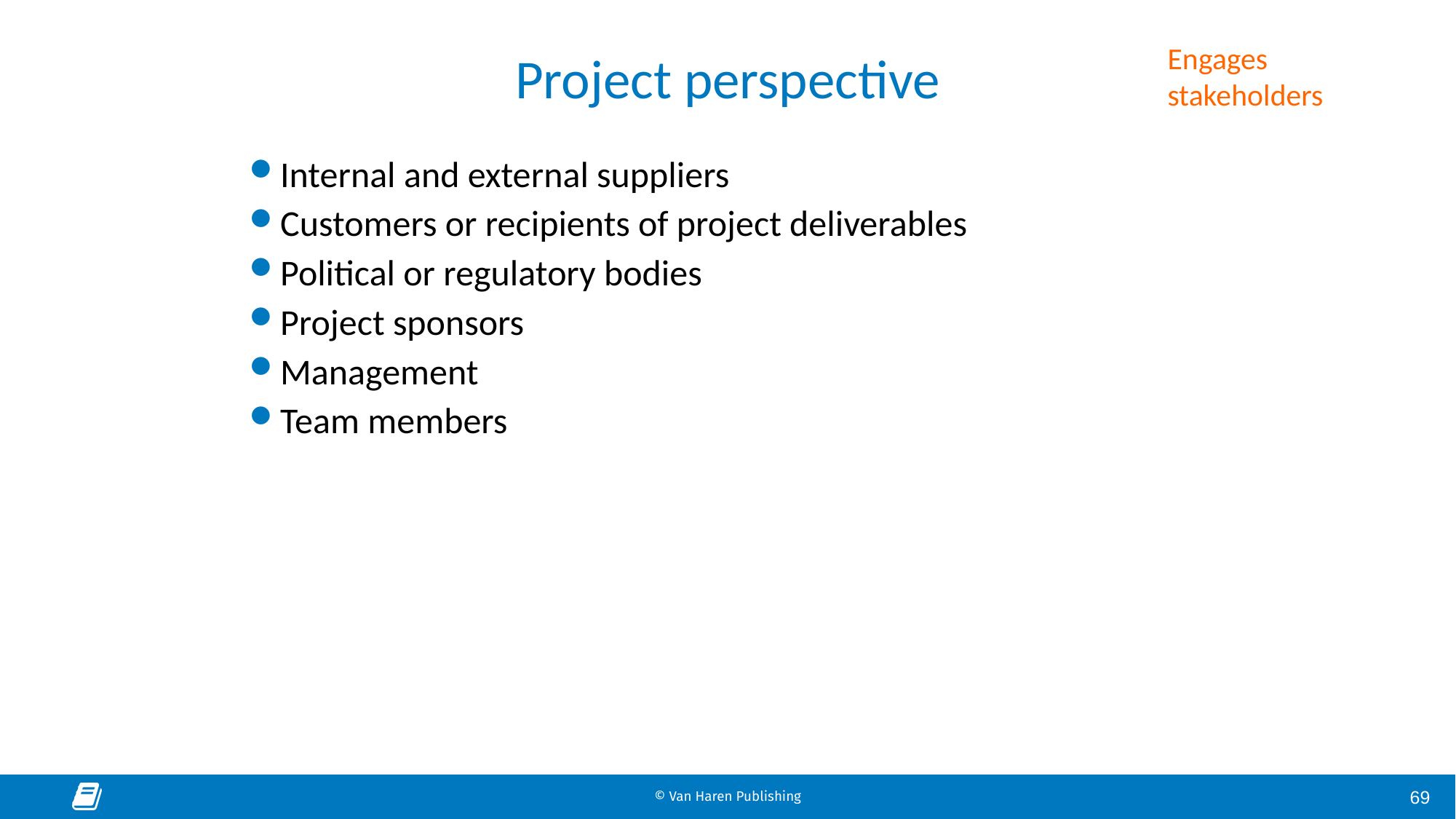

# Project perspective
Engages stakeholders
Internal and external suppliers
Customers or recipients of project deliverables
Political or regulatory bodies
Project sponsors
Management
Team members